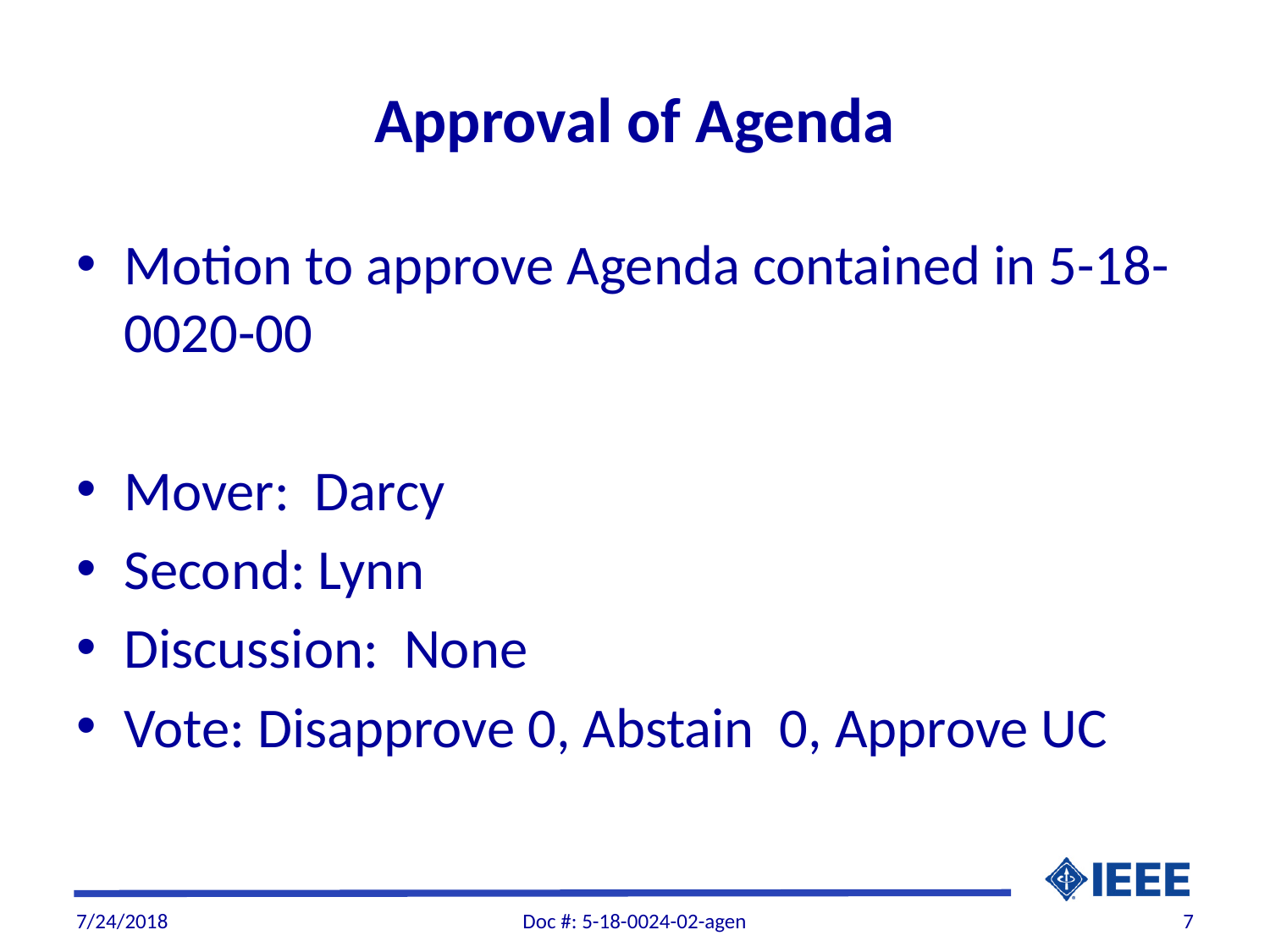

# Approval of Agenda
Motion to approve Agenda contained in 5-18-0020-00

Mover:  Darcy
Second: Lynn
Discussion:  None
Vote: Disapprove 0, Abstain  0, Approve UC

7/24/2018
Doc #: 5-18-0024-02-agen
7